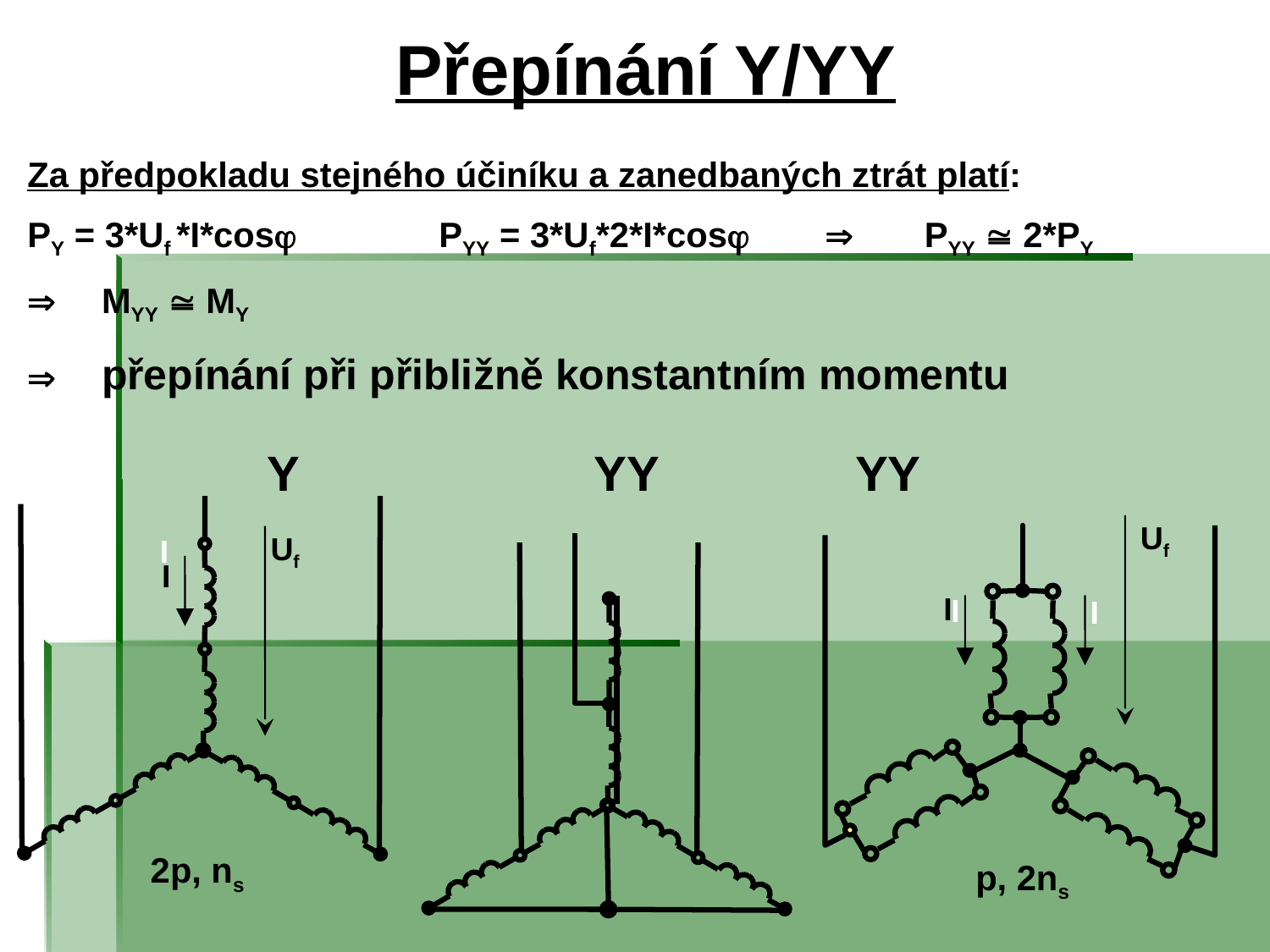

# Přepínání Y/YY
Za předpokladu stejného účiníku a zanedbaných ztrát platí:
PY = 3*Uf *I*cosϕ 	PYY = 3*Uf*2*I*cosϕ	⇒ 	PYY ≅ 2*PY
⇒	MYY ≅ MY
⇒	přepínání při přibližně konstantním momentu
Y
YY
YY

Uf

I
Uf

I

I
I
I

2p, ns
p, 2ns